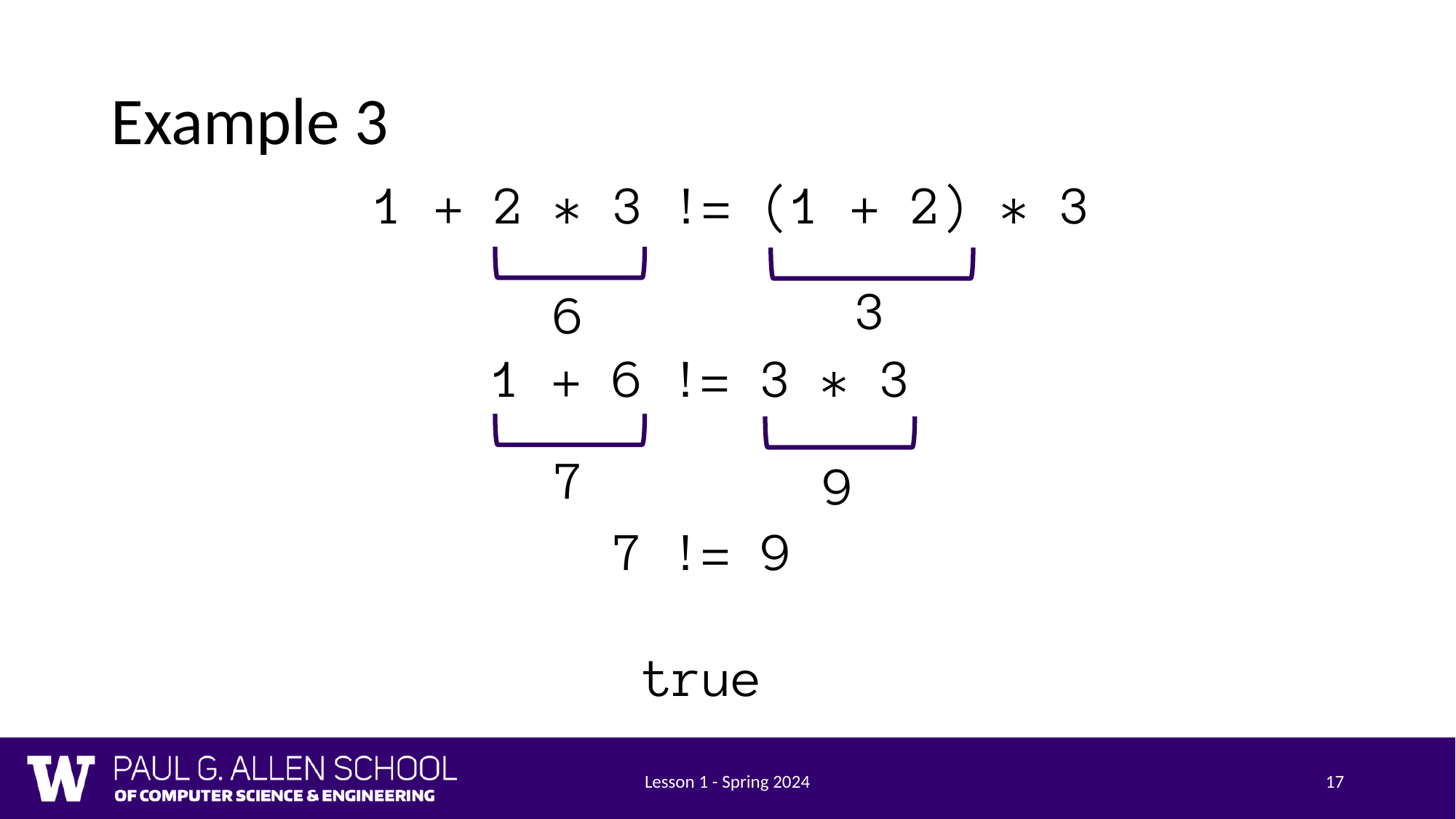

# Example 3

1 + 2 * 3 != (1 + 2) * 3

3
6
1 + 6 != 3 * 3

7
9
7 != 9
true
Lesson 1 - Spring 2024
17